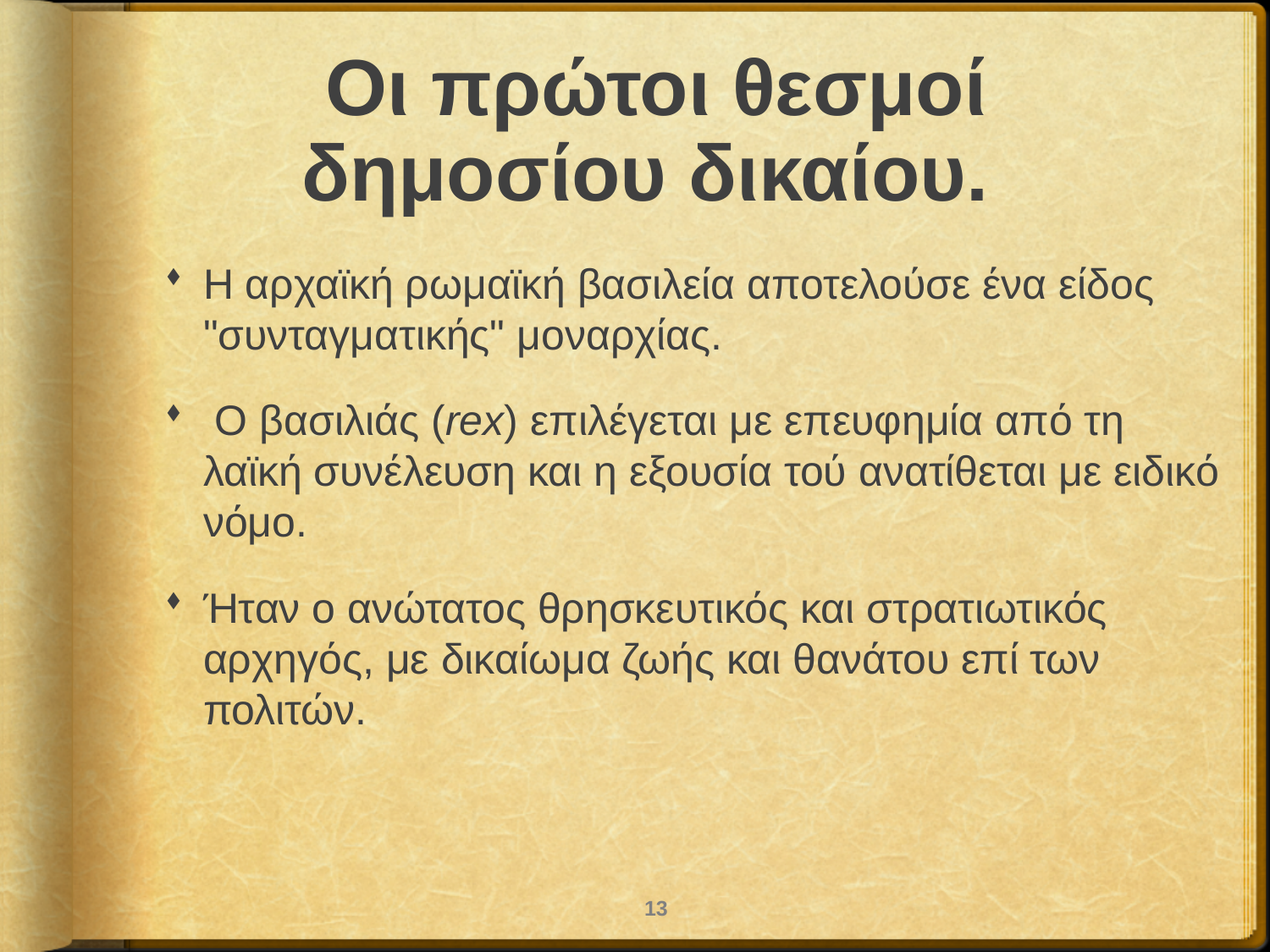

# Οι πρώτοι θεσμοί δημοσίου δικαίου.
Η αρχαϊκή ρωμαϊκή βασιλεία αποτελούσε ένα είδος "συνταγματικής" μοναρχίας.
 Ο βασιλιάς (rex) επιλέγεται με επευφημία από τη λαϊκή συνέλευση και η εξουσία τού ανατίθεται με ειδικό νόμο.
Ήταν ο ανώτατος θρησκευτικός και στρατιωτικός αρχηγός, με δικαίωμα ζωής και θανάτου επί των πολιτών.

13